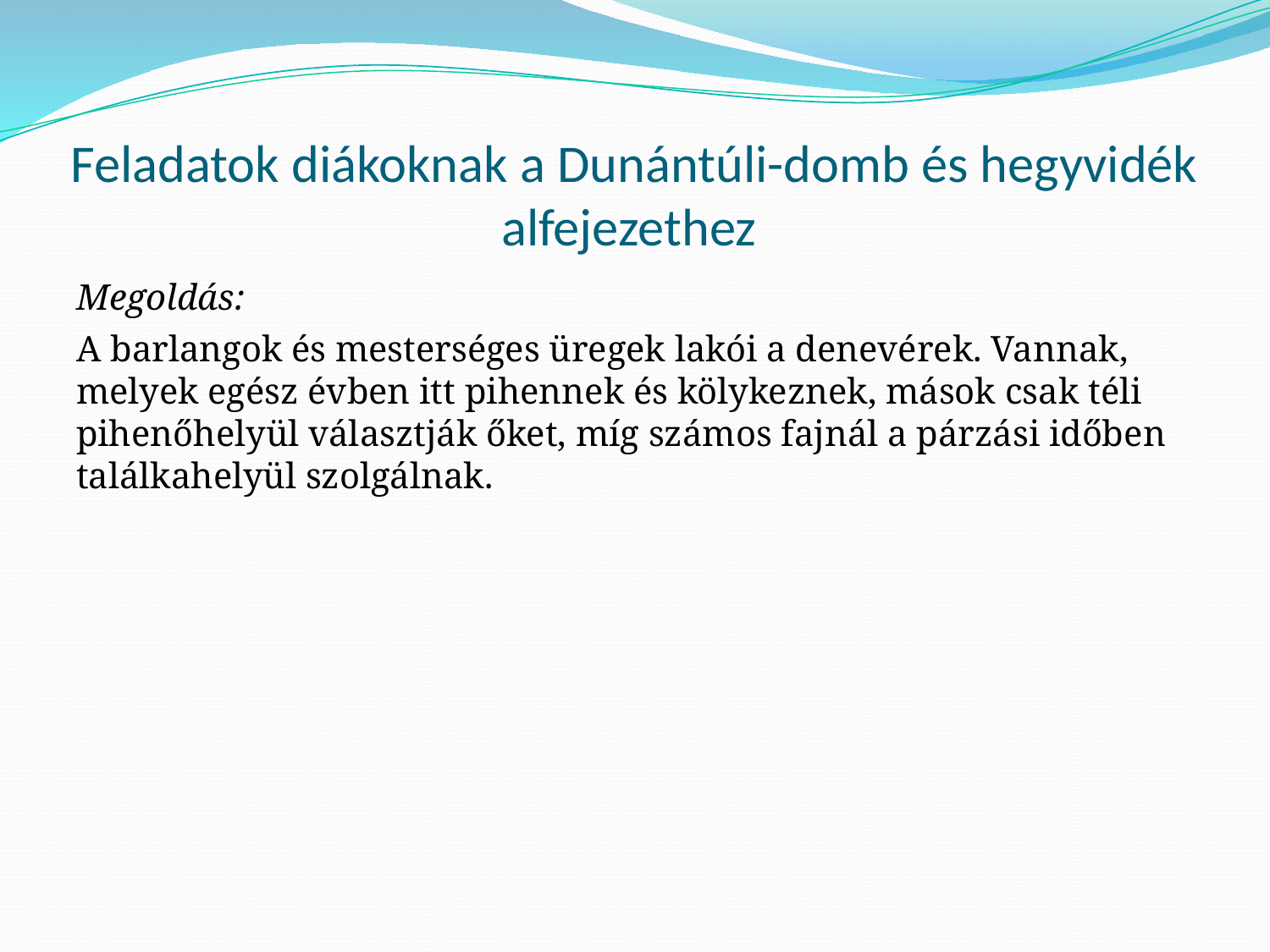

# Feladatok diákoknak a Dunántúli-domb és hegyvidék alfejezethez
Megoldás:
A barlangok és mesterséges üregek lakói a denevérek. Vannak, melyek egész évben itt pihennek és kölykeznek, mások csak téli pihenőhelyül választják őket, míg számos fajnál a párzási időben találkahelyül szolgálnak.